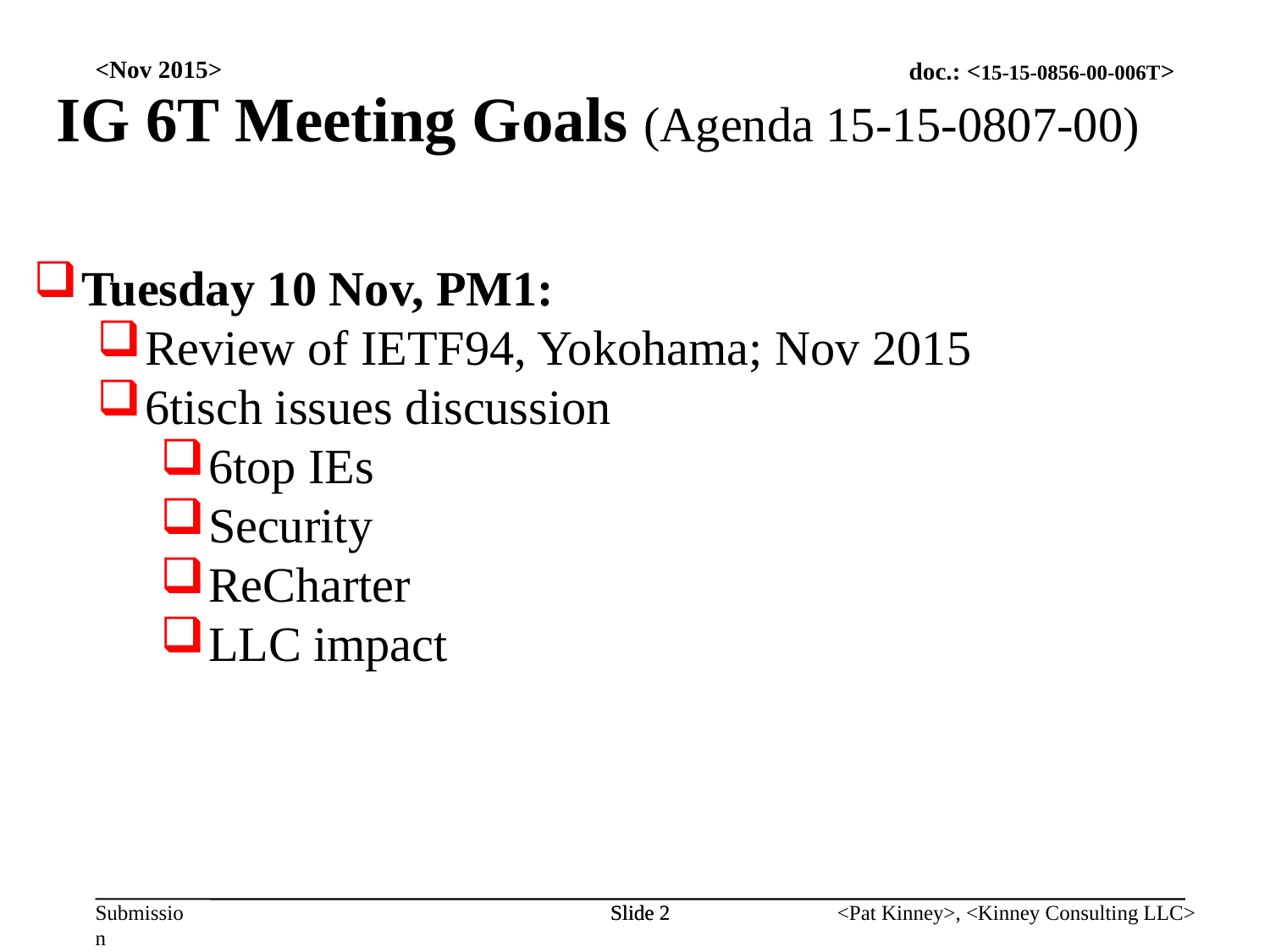

<Nov 2015>
IG 6T Meeting Goals (Agenda 15-15-0807-00)
Tuesday 10 Nov, PM1:
Review of IETF94, Yokohama; Nov 2015
6tisch issues discussion
6top IEs
Security
ReCharter
LLC impact
Slide 2
Slide 2
<Pat Kinney>, <Kinney Consulting LLC>